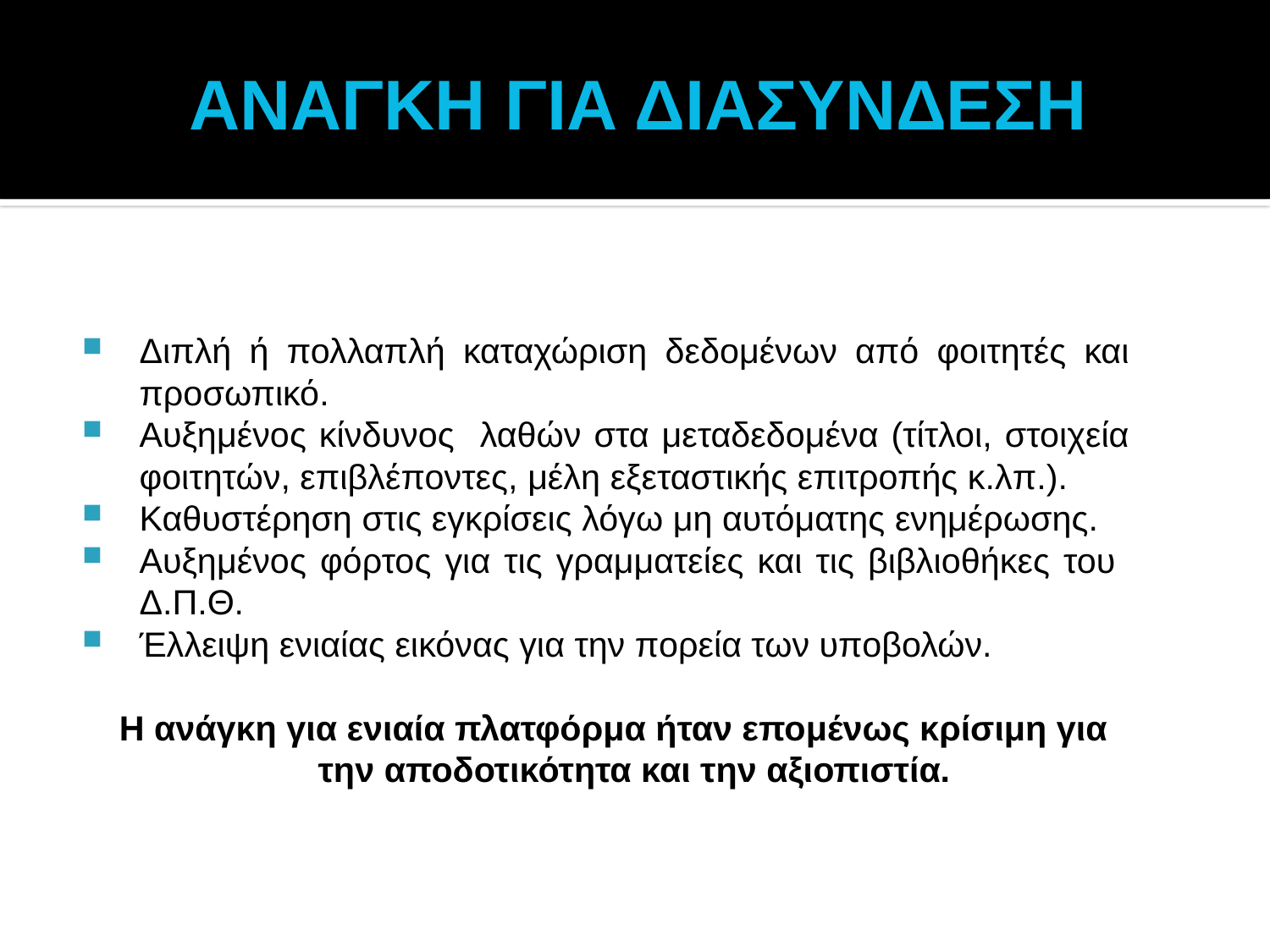

# ΑΝΑΓΚΗ ΓΙΑ ΔΙΑΣΥΝΔΕΣΗ

Διπλή ή πολλαπλή καταχώριση δεδομένων από φοιτητές και προσωπικό.
Αυξημένος κίνδυνος  λαθών στα μεταδεδομένα (τίτλοι, στοιχεία φοιτητών, επιβλέποντες, μέλη εξεταστικής επιτροπής κ.λπ.).
Καθυστέρηση στις εγκρίσεις λόγω μη αυτόματης ενημέρωσης.
Αυξημένος φόρτος για τις γραμματείες και τις βιβλιοθήκες του  Δ.Π.Θ.
Έλλειψη ενιαίας εικόνας για την πορεία των υποβολών.

Η ανάγκη για ενιαία πλατφόρμα ήταν επομένως κρίσιμη για την αποδοτικότητα και την αξιοπιστία.